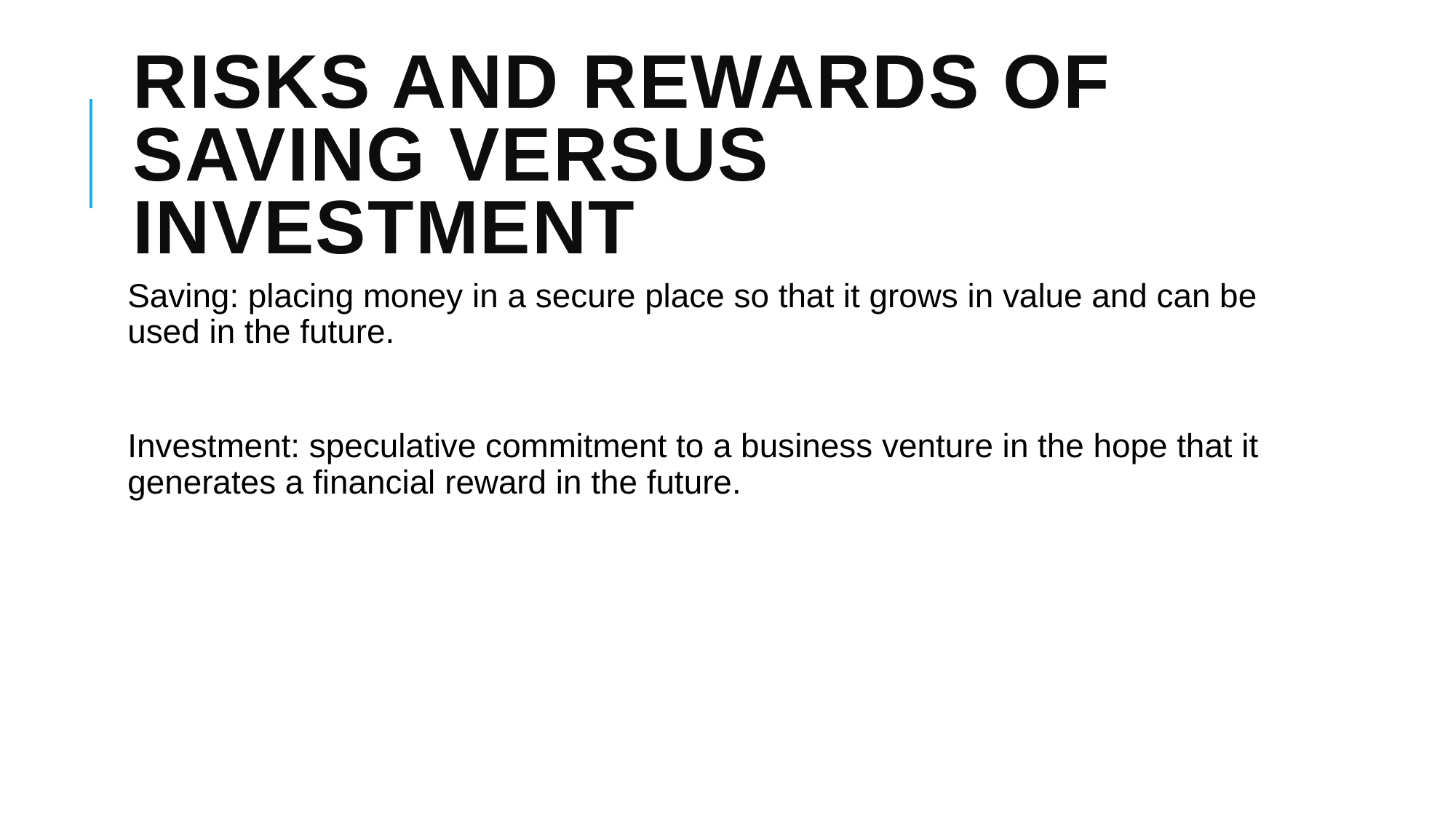

# Risks and Rewards of saving versus investment
Saving: placing money in a secure place so that it grows in value and can be used in the future.

Investment: speculative commitment to a business venture in the hope that it generates a financial reward in the future.